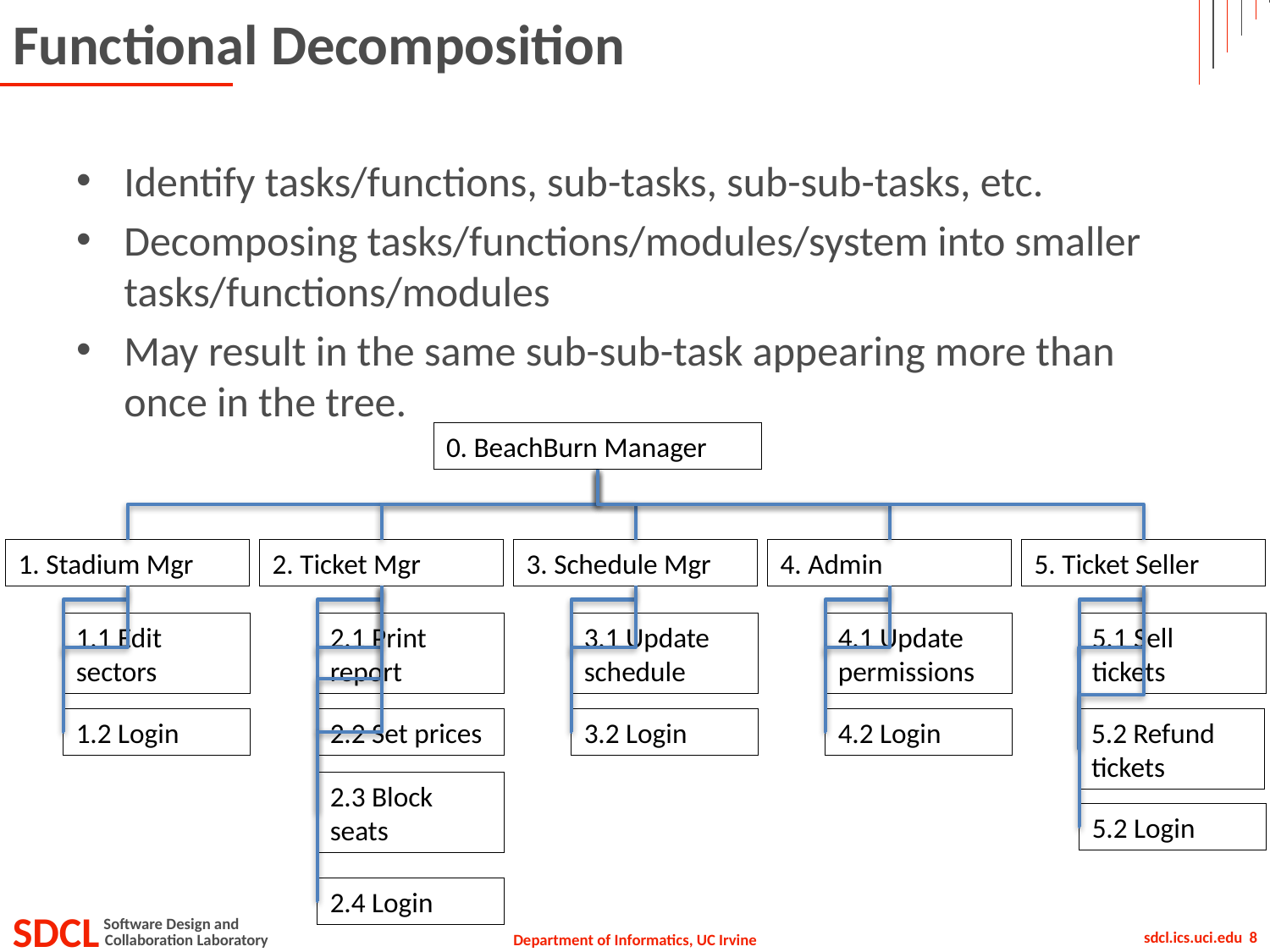

# Functional Decomposition
Identify tasks/functions, sub-tasks, sub-sub-tasks, etc.
Decomposing tasks/functions/modules/system into smaller tasks/functions/modules
May result in the same sub-sub-task appearing more than once in the tree.
0. BeachBurn Manager
1. Stadium Mgr
2. Ticket Mgr
3. Schedule Mgr
4. Admin
5. Ticket Seller
1.1 Edit sectors
2.1 Print report
3.1 Update schedule
4.1 Update permissions
5.1 Sell tickets
1.2 Login
2.2 Set prices
3.2 Login
4.2 Login
5.2 Refund tickets
2.3 Block seats
5.2 Login
2.4 Login